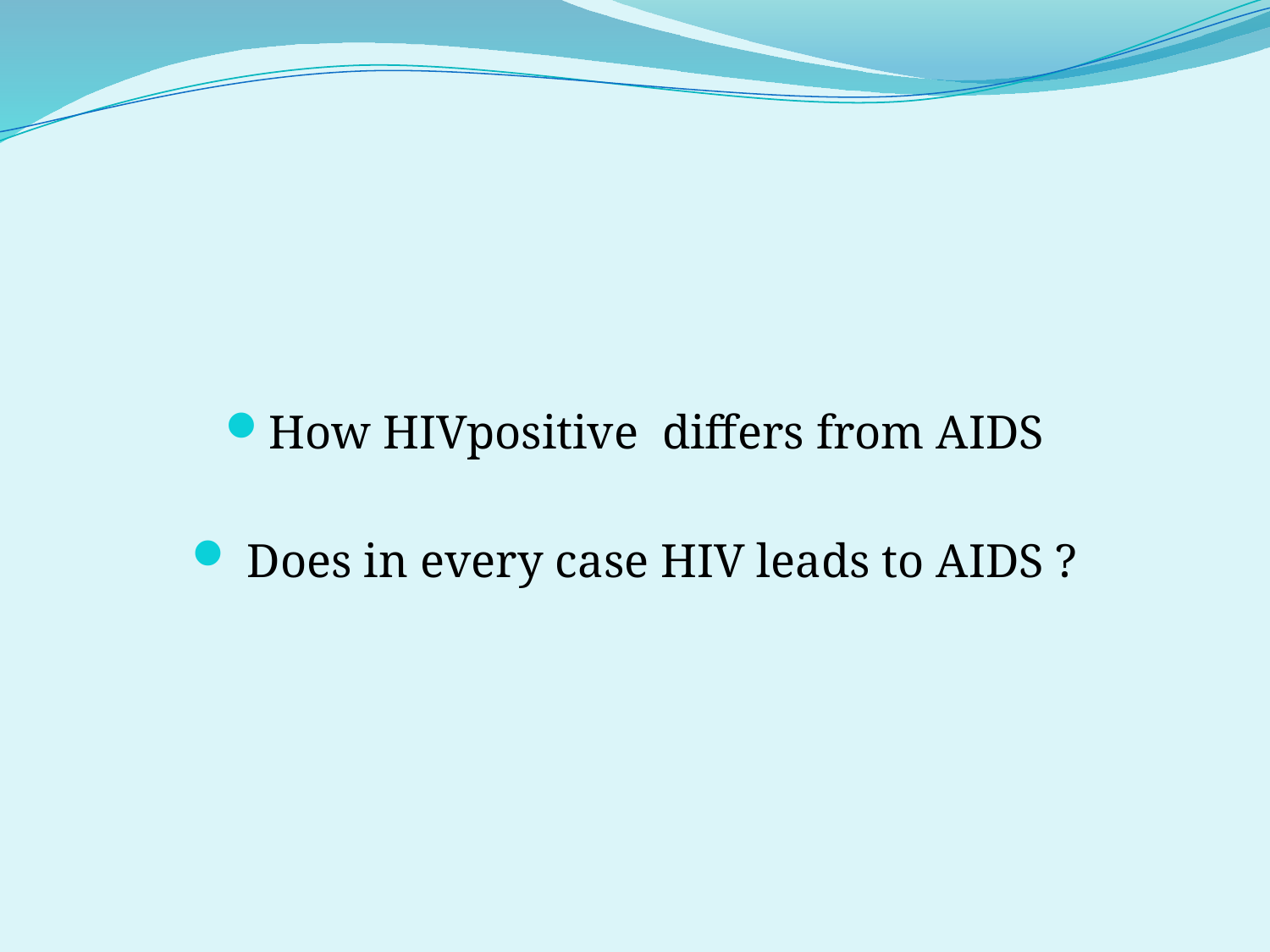

#

How HIVpositive  differs from AIDS

 Does in every case HIV leads to AIDS ?